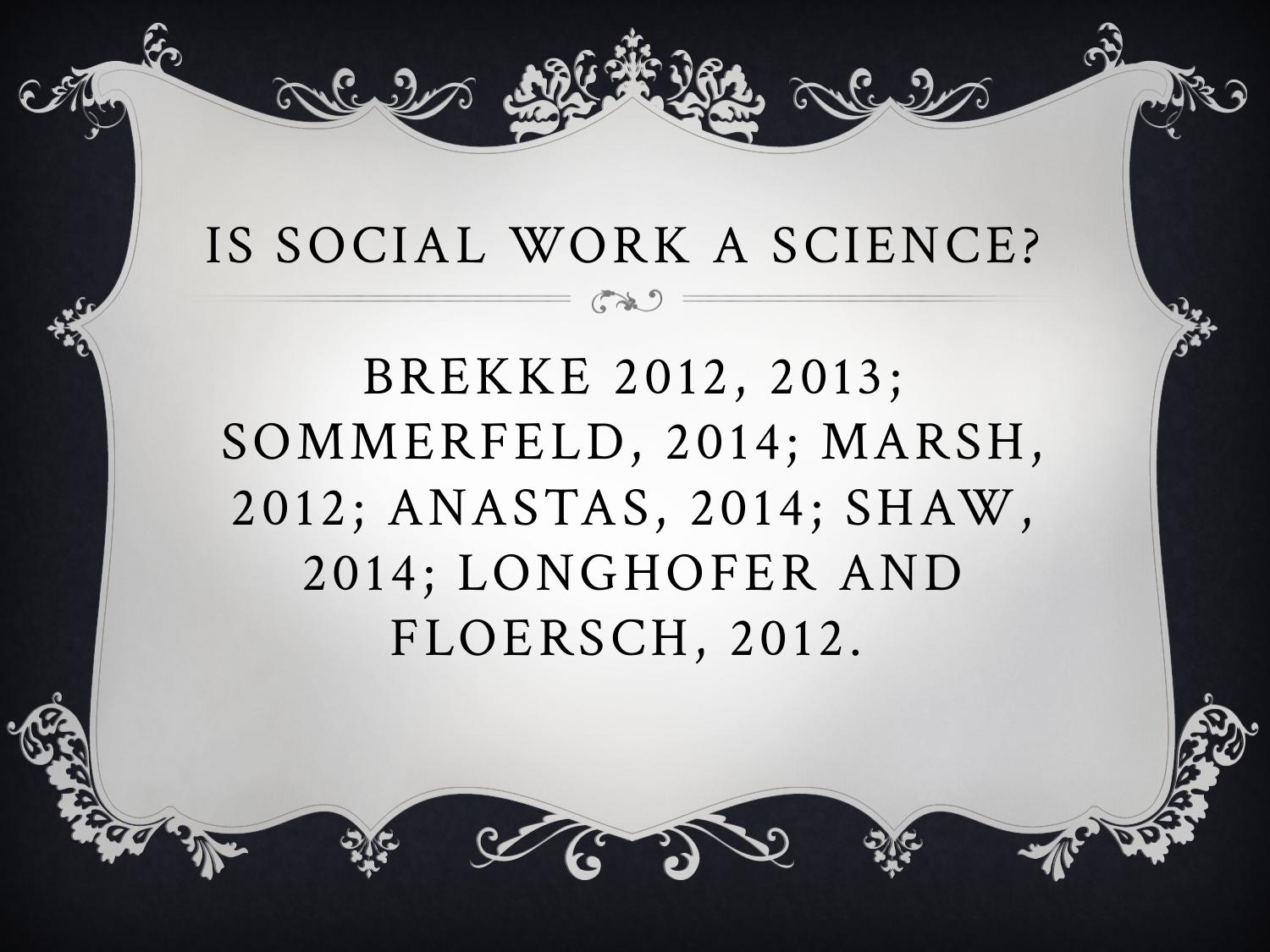

# Is Social Work a Science? Brekke 2012, 2013; Sommerfeld, 2014; Marsh, 2012; Anastas, 2014; Shaw, 2014; Longhofer and Floersch, 2012.